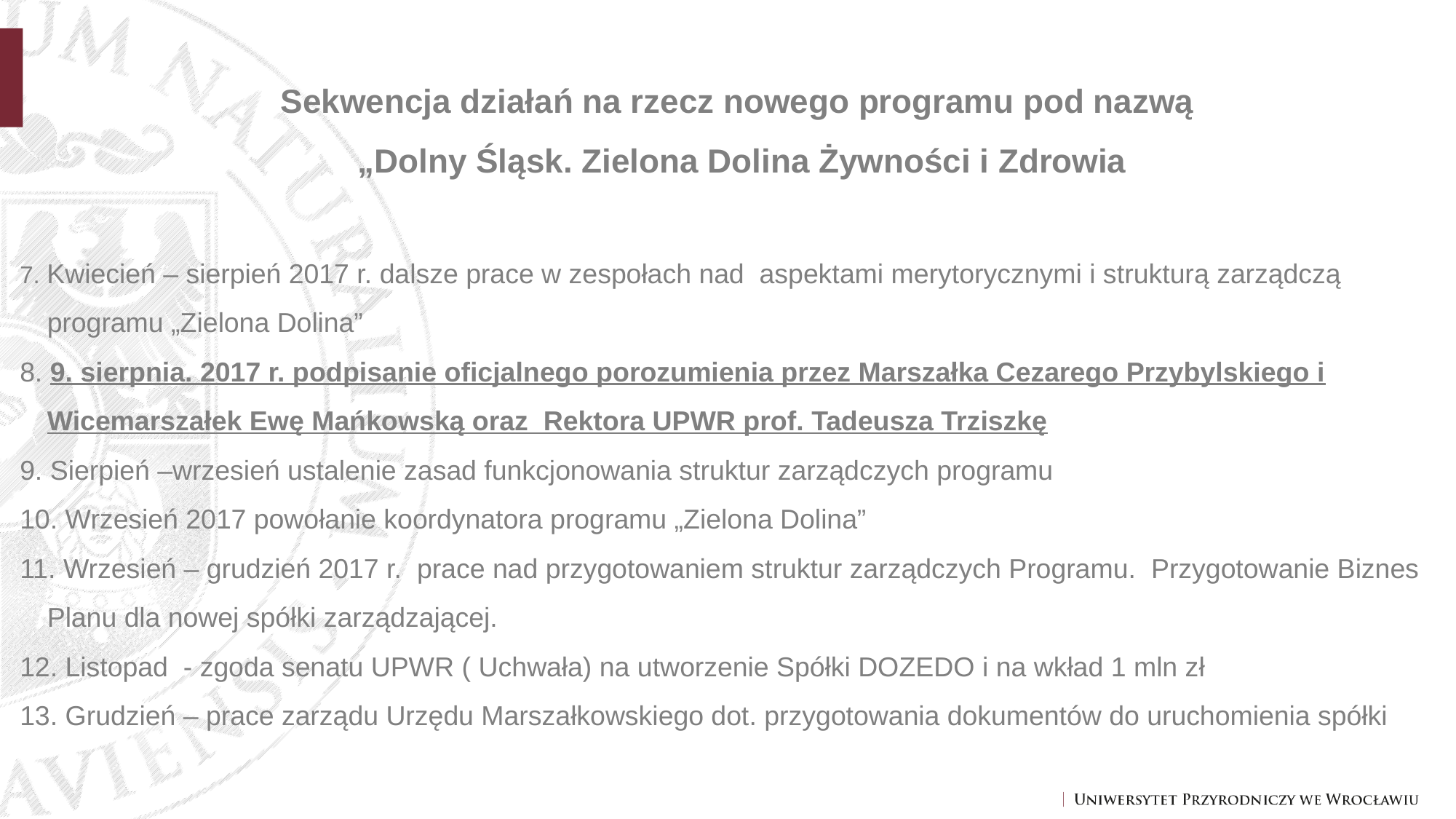

Sekwencja działań na rzecz nowego programu pod nazwą
 „Dolny Śląsk. Zielona Dolina Żywności i Zdrowia

7. Kwiecień – sierpień 2017 r. dalsze prace w zespołach nad  aspektami merytorycznymi i strukturą zarządczą programu „Zielona Dolina”
8. 9. sierpnia. 2017 r. podpisanie oficjalnego porozumienia przez Marszałka Cezarego Przybylskiego i Wicemarszałek Ewę Mańkowską oraz  Rektora UPWR prof. Tadeusza Trziszkę
9. Sierpień –wrzesień ustalenie zasad funkcjonowania struktur zarządczych programu
10. Wrzesień 2017 powołanie koordynatora programu „Zielona Dolina”
11. Wrzesień – grudzień 2017 r.  prace nad przygotowaniem struktur zarządczych Programu.  Przygotowanie Biznes Planu dla nowej spółki zarządzającej.
12. Listopad  - zgoda senatu UPWR ( Uchwała) na utworzenie Spółki DOZEDO i na wkład 1 mln zł
13. Grudzień – prace zarządu Urzędu Marszałkowskiego dot. przygotowania dokumentów do uruchomienia spółki